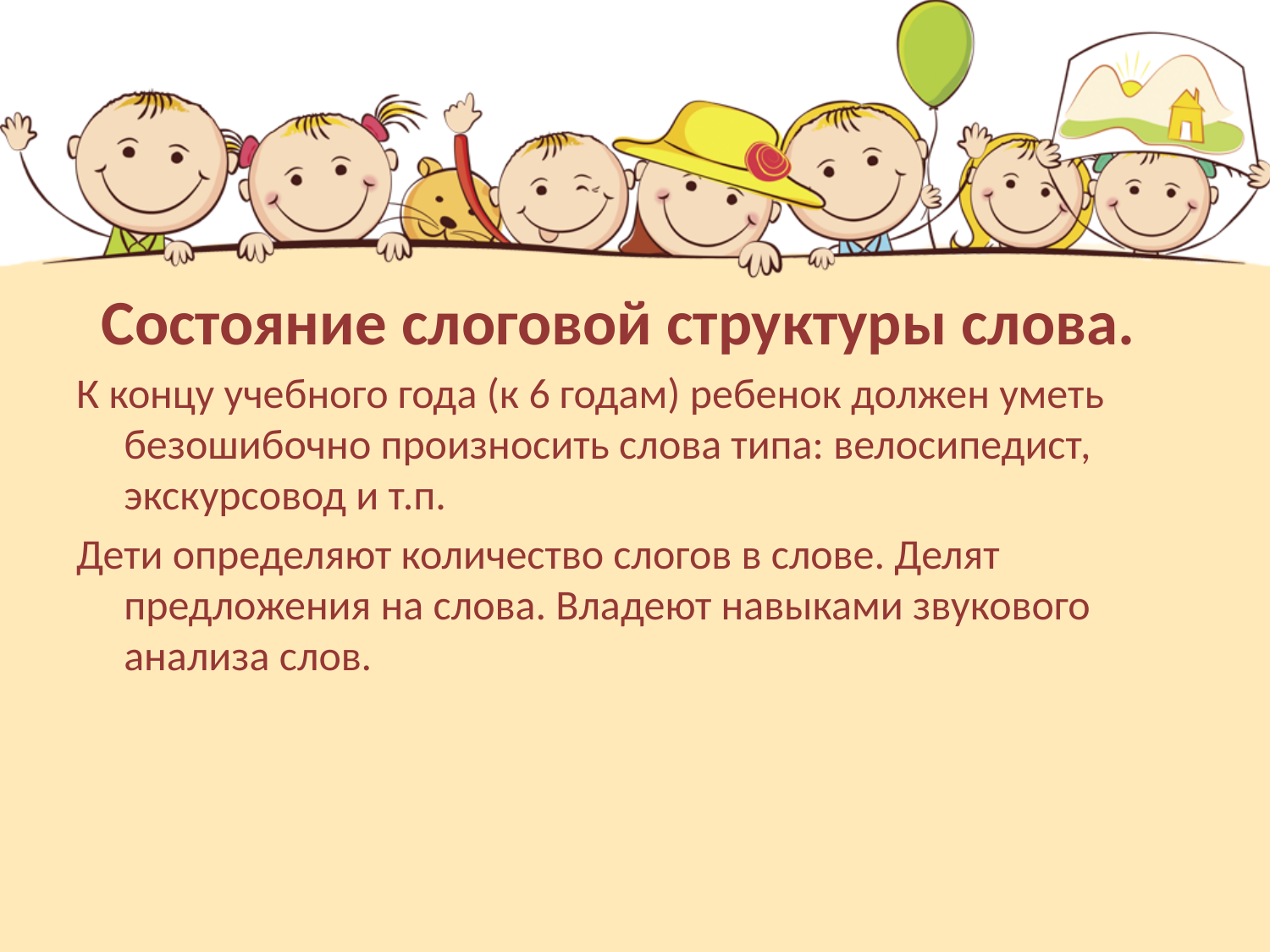

Состояние слоговой структуры слова.
К концу учебного года (к 6 годам) ребенок должен уметь безошибочно произносить слова типа: велосипедист, экскурсовод и т.п.
Дети определяют количество слогов в слове. Делят предложения на слова. Владеют навыками звукового анализа слов.